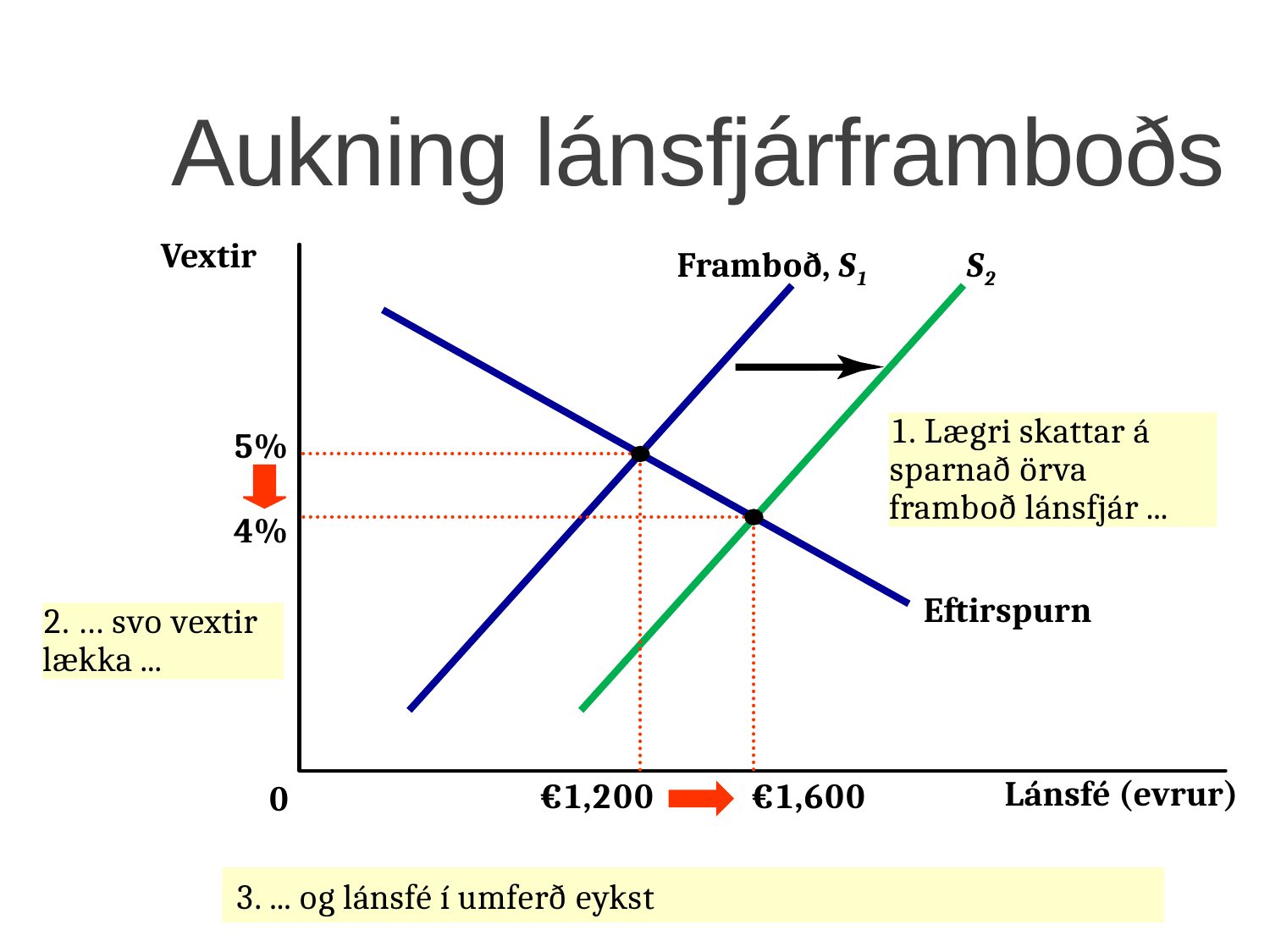

# Aukning lánsfjárframboðs
Vextir

S2

1. Lægri skattar á sparnað örva framboð lánsfjár ...
Framboð, S1

5%

4%
2. … svo vextir lækka ...

Eftirspurn
€1,600

3. ... og lánsfé í umferð eykst
€1,200
0
Lánsfé (evrur)